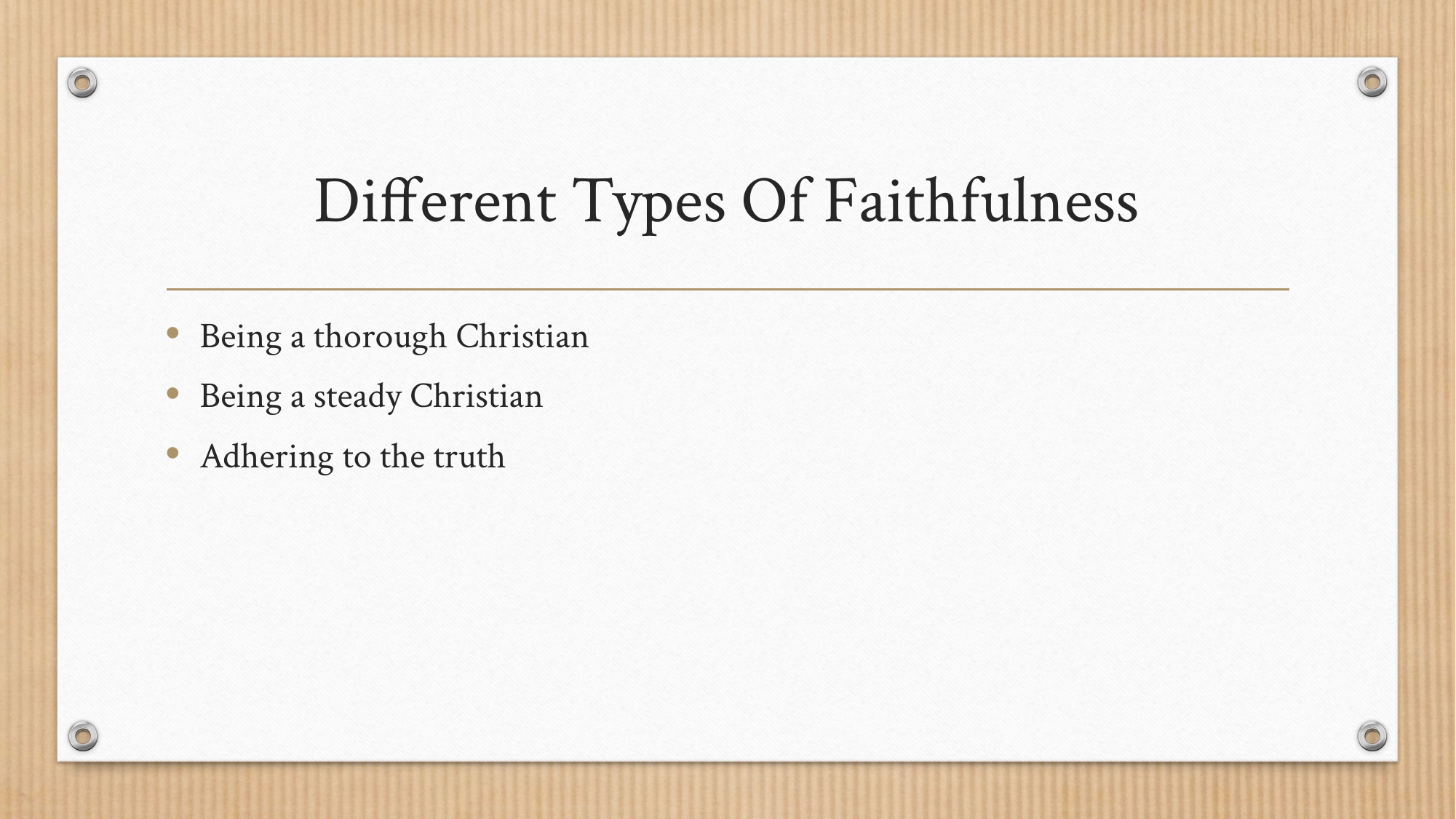

# Different Types Of Faithfulness
Being a thorough Christian
Being a steady Christian
Adhering to the truth